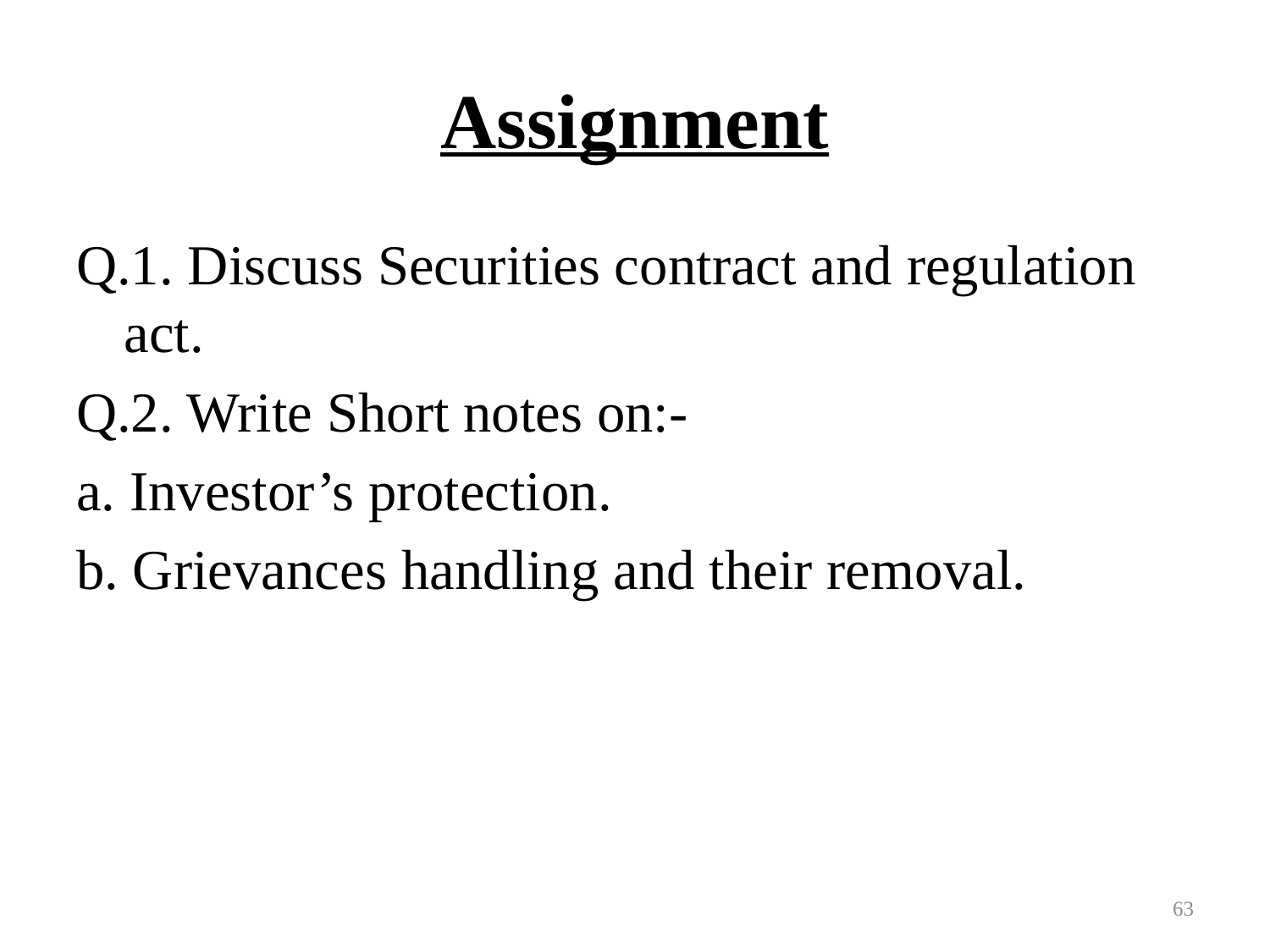

# Assignment
Q.1. Discuss Securities contract and regulation act.
Q.2. Write Short notes on:-
a. Investor’s protection.
b. Grievances handling and their removal.
63